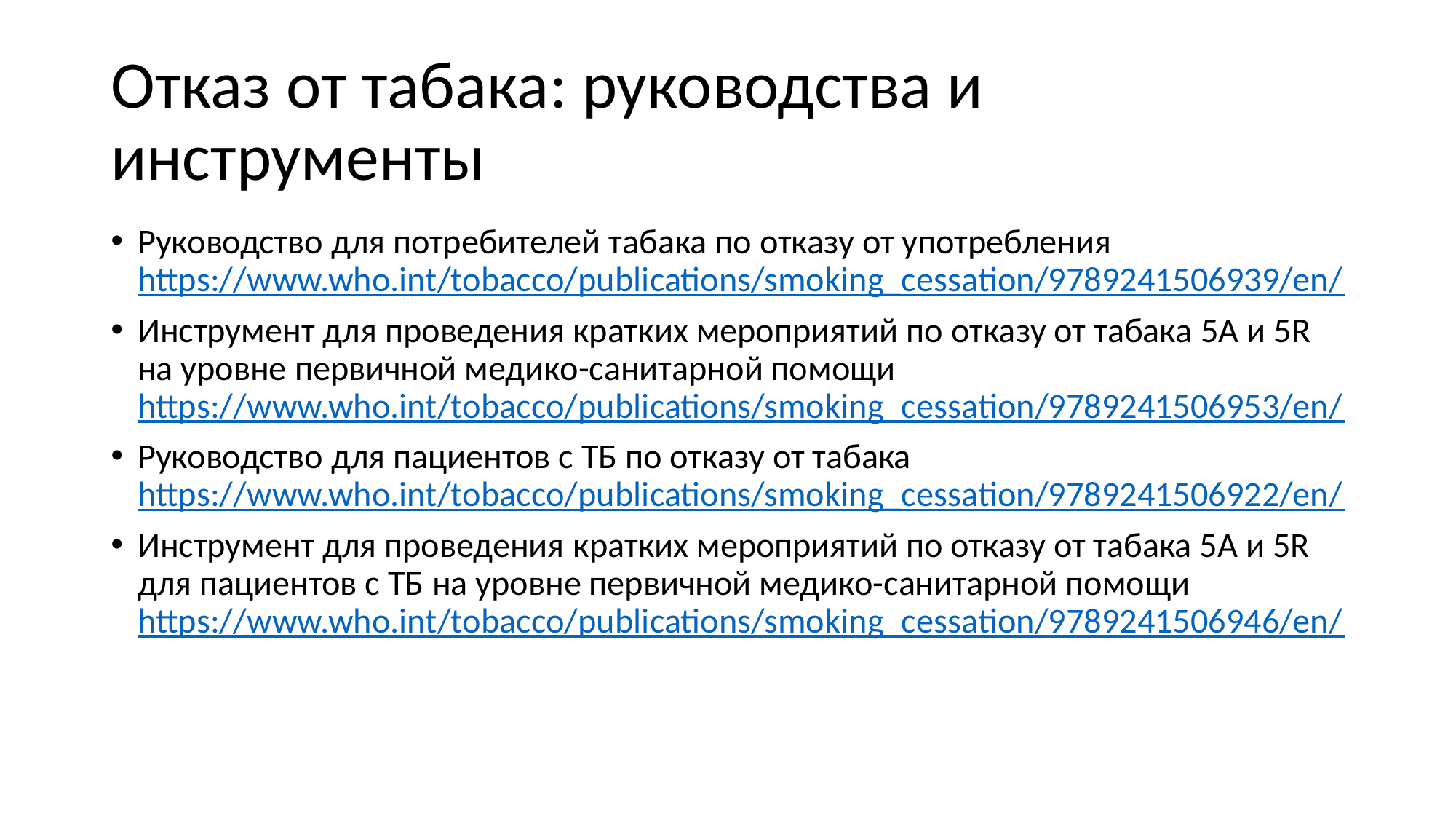

# Отказ от табака: руководства и инструменты
Руководство для потребителей табака по отказу от употребления https://www.who.int/tobacco/publications/smoking_cessation/9789241506939/en/
Инструмент для проведения кратких мероприятий по отказу от табака 5A и 5R на уровне первичной медико-санитарной помощи https://www.who.int/tobacco/publications/smoking_cessation/9789241506953/en/
Руководство для пациентов с ТБ по отказу от табака https://www.who.int/tobacco/publications/smoking_cessation/9789241506922/en/
Инструмент для проведения кратких мероприятий по отказу от табака 5A и 5R для пациентов с ТБ на уровне первичной медико-санитарной помощи https://www.who.int/tobacco/publications/smoking_cessation/9789241506946/en/